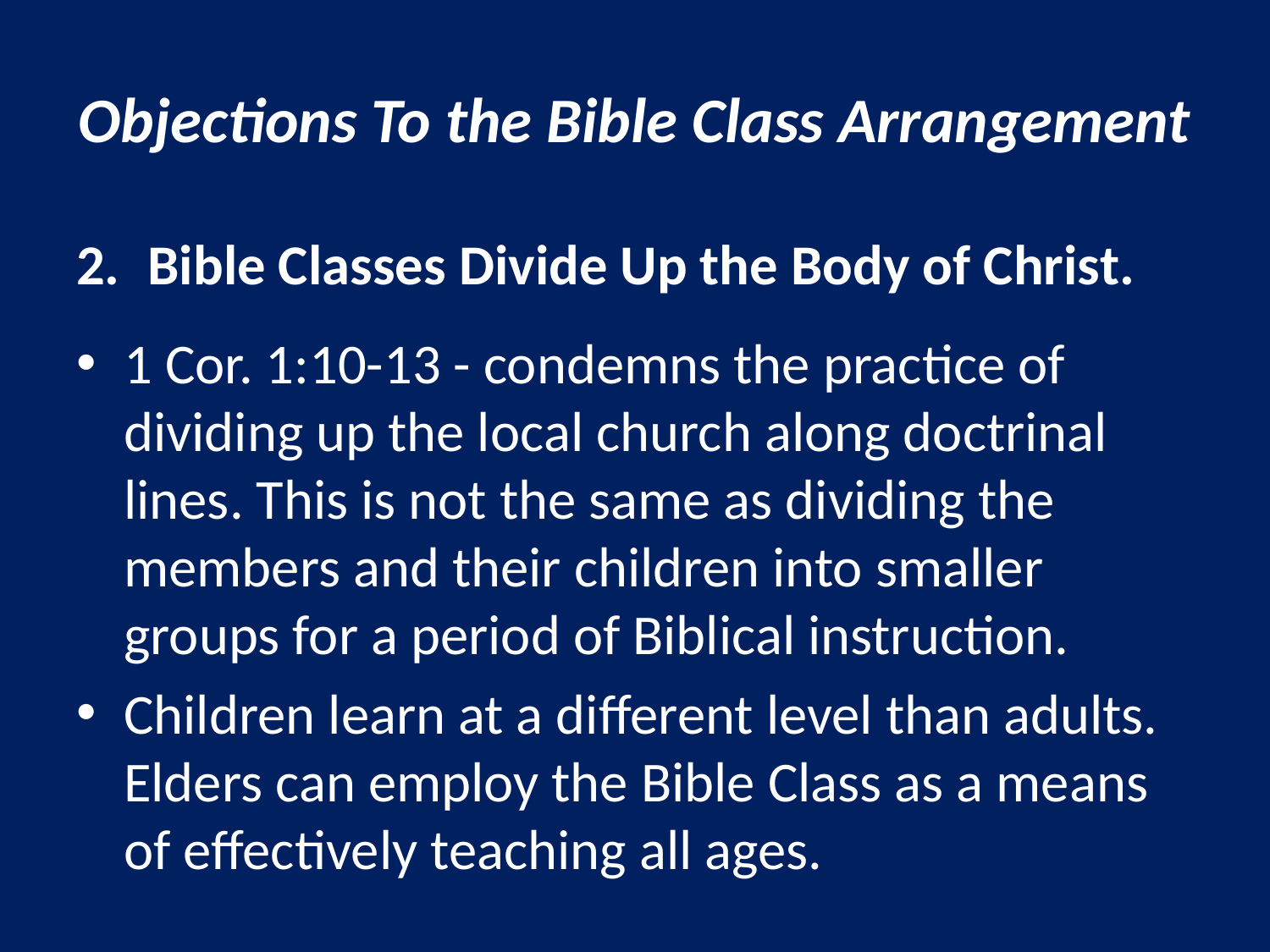

# Objections To the Bible Class Arrangement
Bible Classes Divide Up the Body of Christ.

1 Cor. 1:10-13 - condemns the practice of dividing up the local church along doctrinal lines. This is not the same as dividing the members and their children into smaller groups for a period of Biblical instruction.
Children learn at a different level than adults. Elders can employ the Bible Class as a means of effectively teaching all ages.